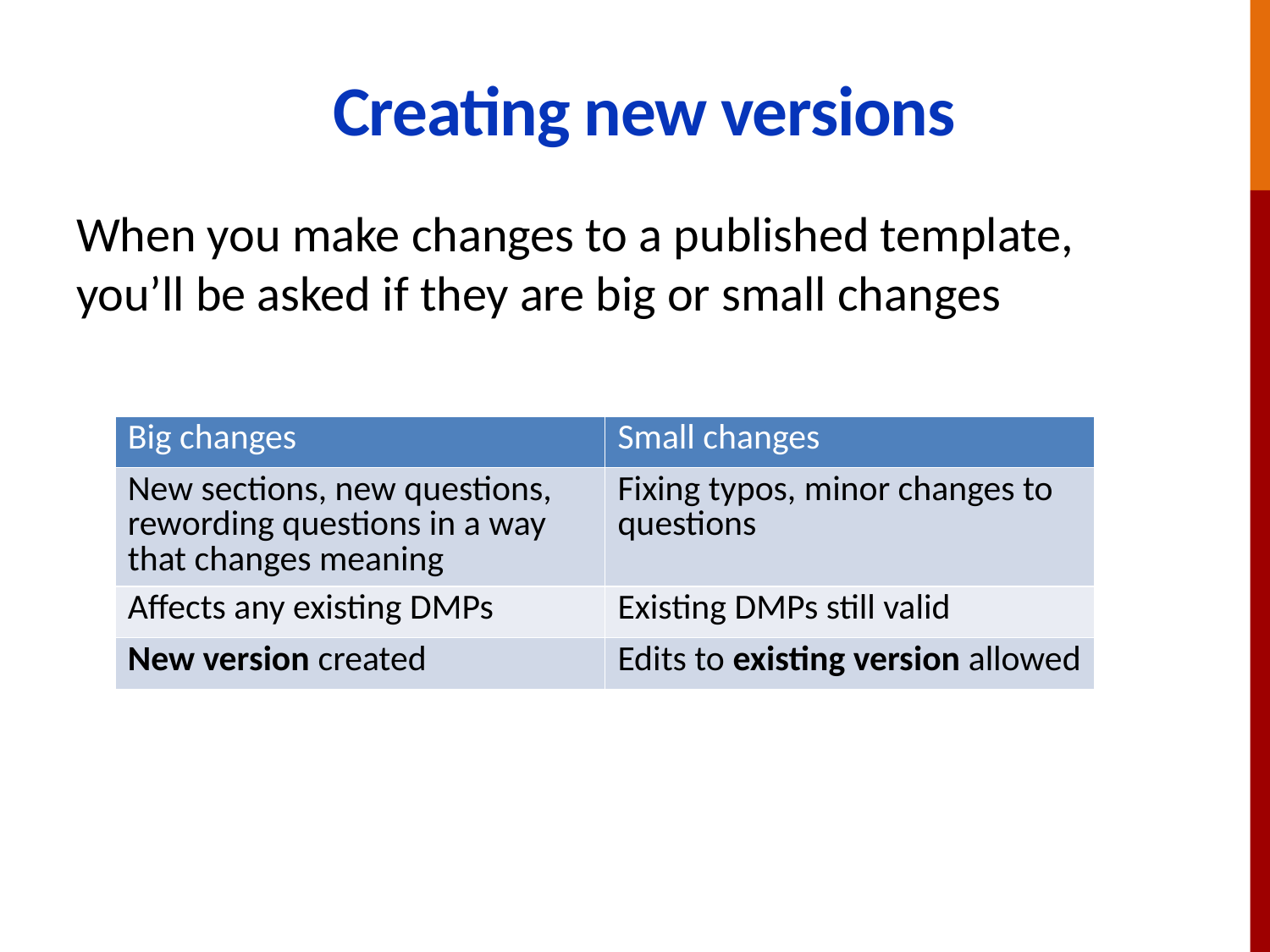

# Creating new versions
When you make changes to a published template, you’ll be asked if they are big or small changes

| Big changes | Small changes |
| --- | --- |
| New sections, new questions, rewording questions in a way that changes meaning | Fixing typos, minor changes to questions |
| Affects any existing DMPs | Existing DMPs still valid |
| New version created | Edits to existing version allowed |